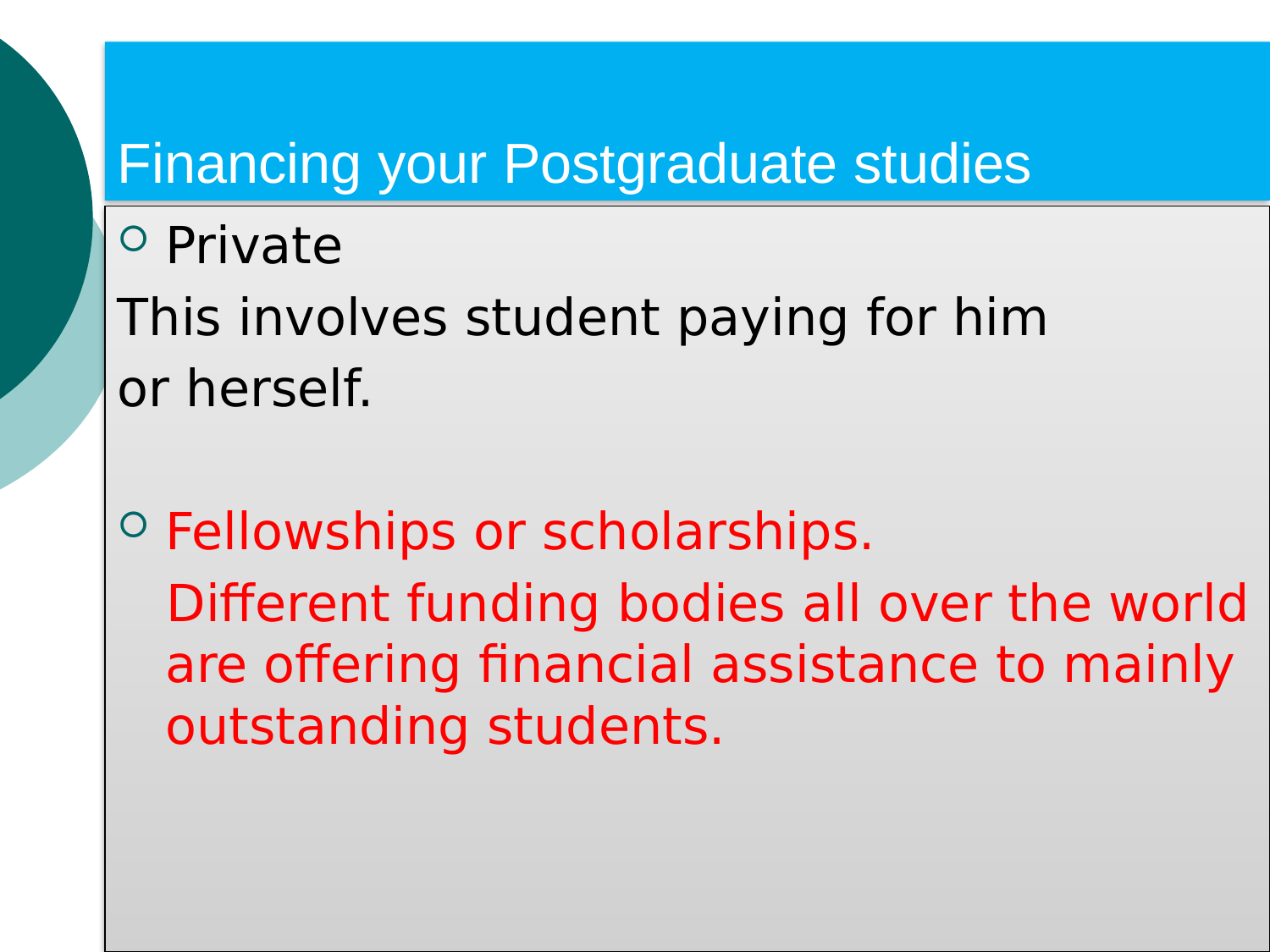

# Financing your Postgraduate studies
Private
This involves student paying for him
or herself.

Fellowships or scholarships.
   Different funding bodies all over the world are offering financial assistance to mainly outstanding students.